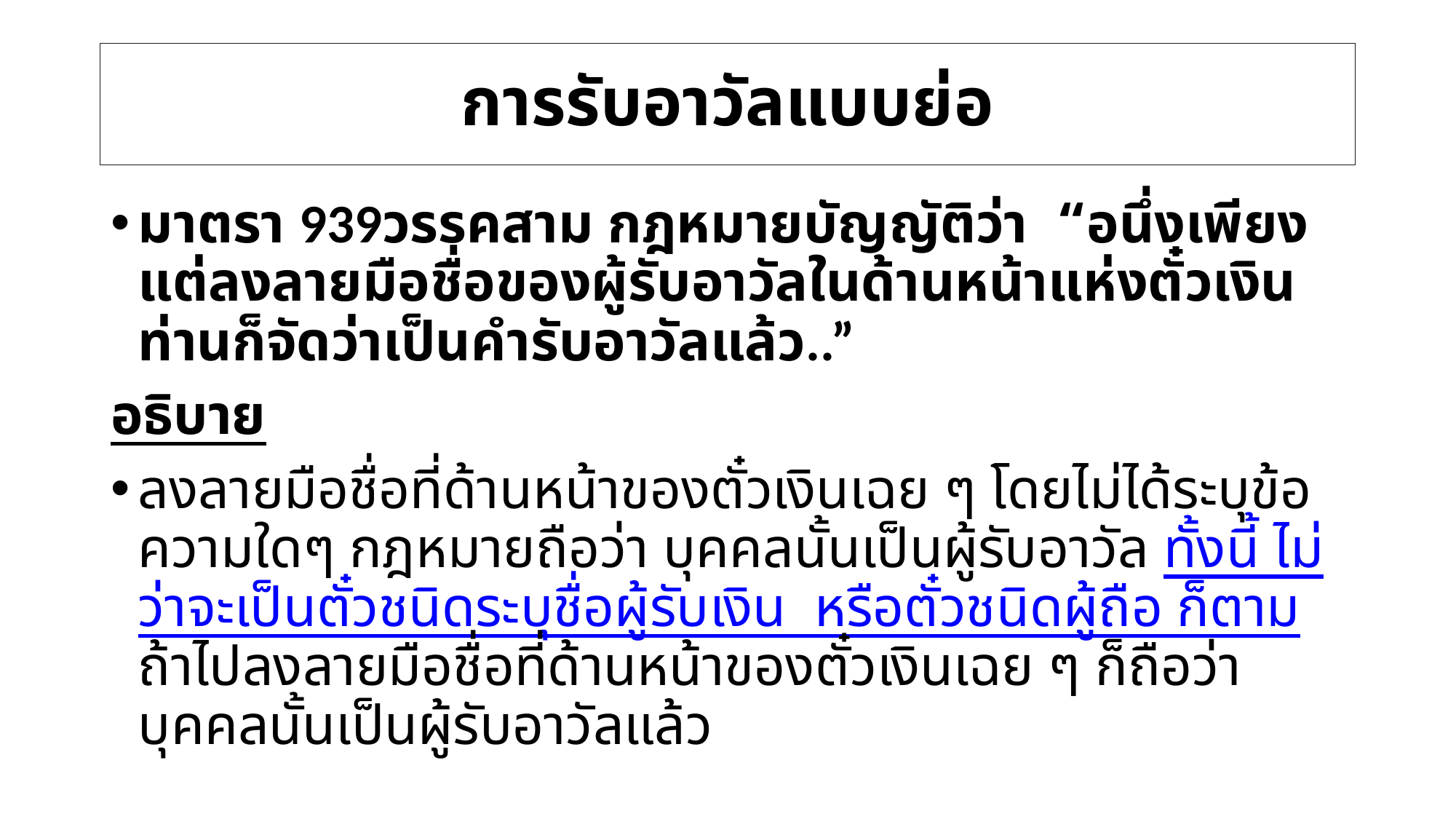

# การรับอาวัลแบบย่อ
มาตรา 939วรรคสาม กฎหมายบัญญัติว่า  “อนึ่งเพียงแต่ลงลายมือชื่อของผู้รับอาวัลในด้านหน้าแห่งตั๋วเงิน  ท่านก็จัดว่าเป็นคำรับอาวัลแล้ว..”
อธิบาย
ลงลายมือชื่อที่ด้านหน้าของตั๋วเงินเฉย ๆ โดยไม่ได้ระบุข้อความใดๆ กฎหมายถือว่า บุคคลนั้นเป็นผู้รับอาวัล ทั้งนี้ ไม่ว่าจะเป็นตั๋วชนิดระบุชื่อผู้รับเงิน  หรือตั๋วชนิดผู้ถือ ก็ตาม  ถ้าไปลงลายมือชื่อที่ด้านหน้าของตั๋วเงินเฉย ๆ ก็ถือว่าบุคคลนั้นเป็นผู้รับอาวัลแล้ว